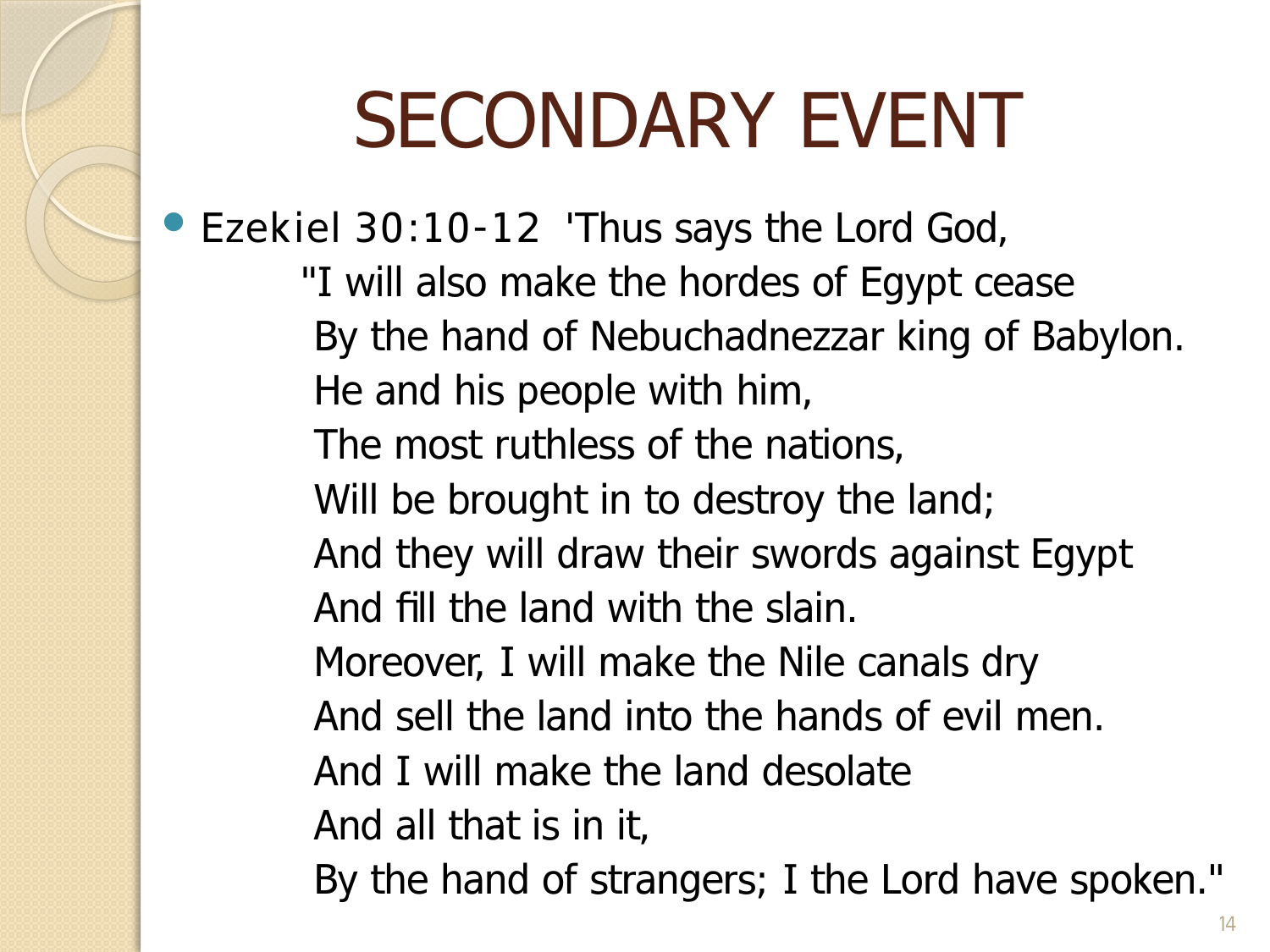

# SECONDARY EVENT
Ezekiel 30:10-12  'Thus says the Lord God,
           "I will also make the hordes of Egypt cease
            By the hand of Nebuchadnezzar king of Babylon.
            He and his people with him,
            The most ruthless of the nations,
            Will be brought in to destroy the land;
            And they will draw their swords against Egypt
            And fill the land with the slain.
            Moreover, I will make the Nile canals dry
            And sell the land into the hands of evil men.
            And I will make the land desolate
            And all that is in it,
            By the hand of strangers; I the Lord have spoken."

14